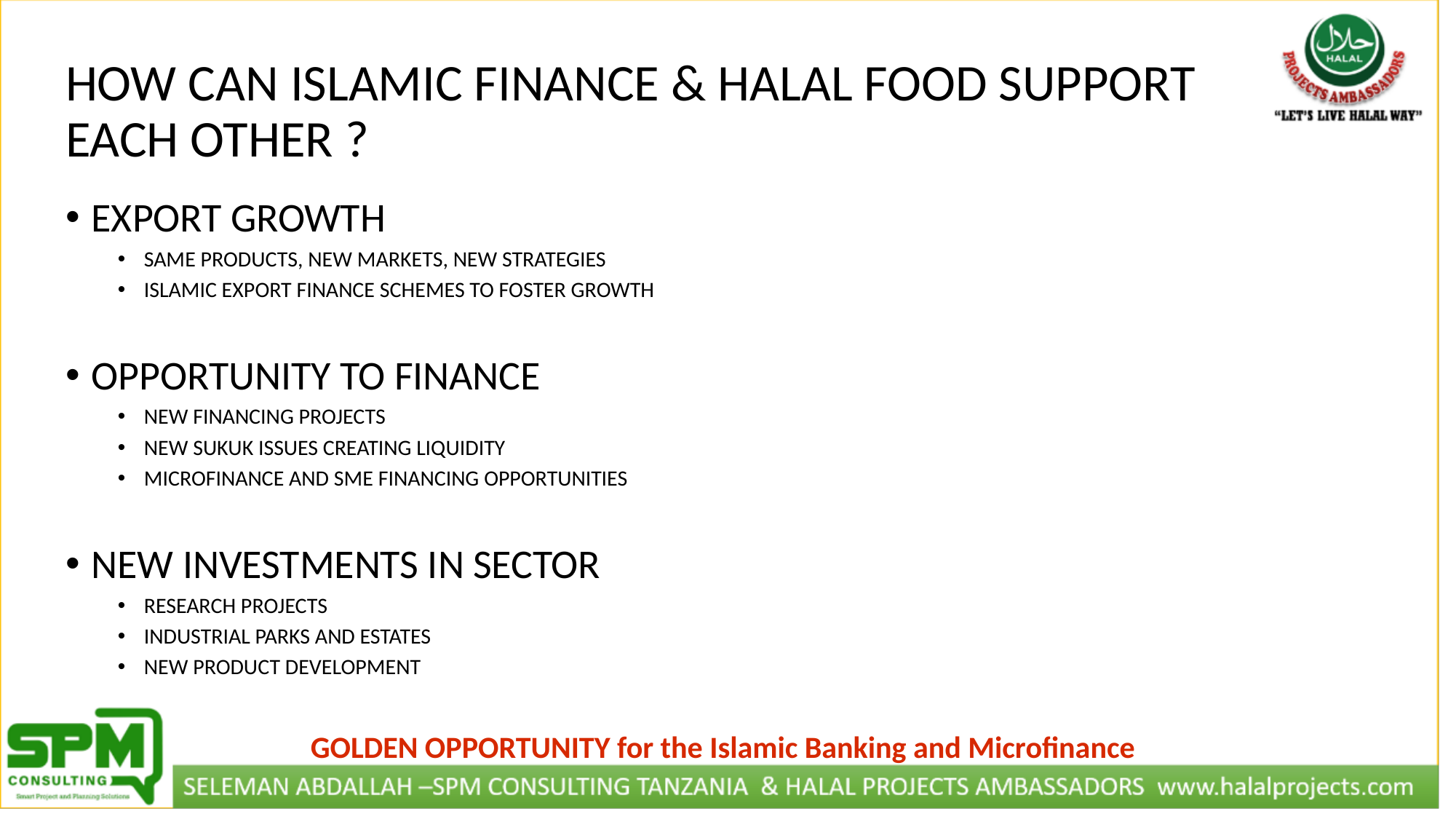

HOW CAN ISLAMIC FINANCE & HALAL FOOD SUPPORT EACH OTHER ?
EXPORT GROWTH
SAME PRODUCTS, NEW MARKETS, NEW STRATEGIES
ISLAMIC EXPORT FINANCE SCHEMES TO FOSTER GROWTH

OPPORTUNITY TO FINANCE
NEW FINANCING PROJECTS
NEW SUKUK ISSUES CREATING LIQUIDITY
MICROFINANCE AND SME FINANCING OPPORTUNITIES

NEW INVESTMENTS IN SECTOR
RESEARCH PROJECTS
INDUSTRIAL PARKS AND ESTATES
NEW PRODUCT DEVELOPMENT

GOLDEN OPPORTUNITY for the Islamic Banking and Microfinance